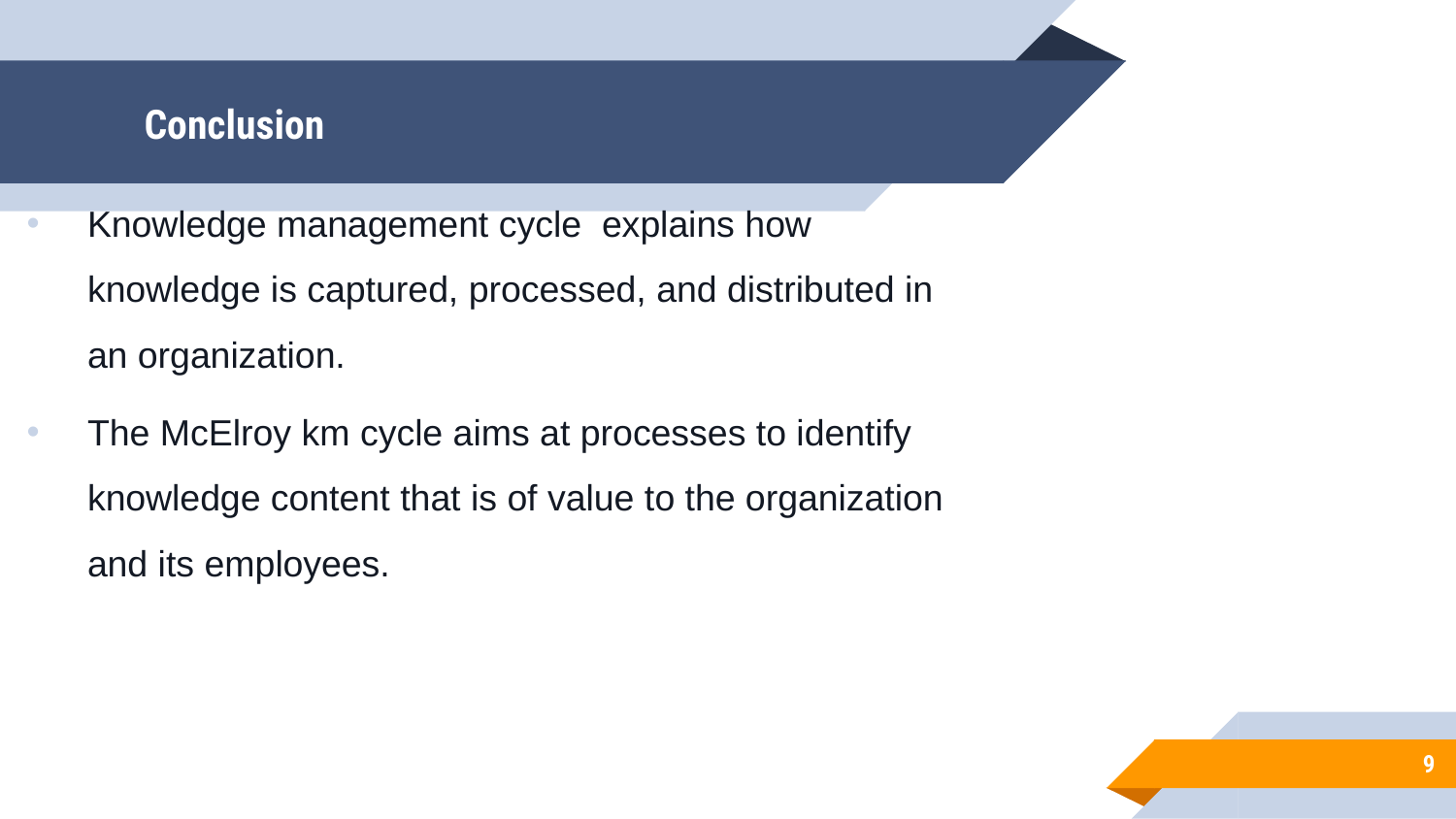

# Conclusion
Knowledge management cycle  explains how knowledge is captured, processed, and distributed in an organization.
The McElroy km cycle aims at processes to identify knowledge content that is of value to the organization and its employees.
9